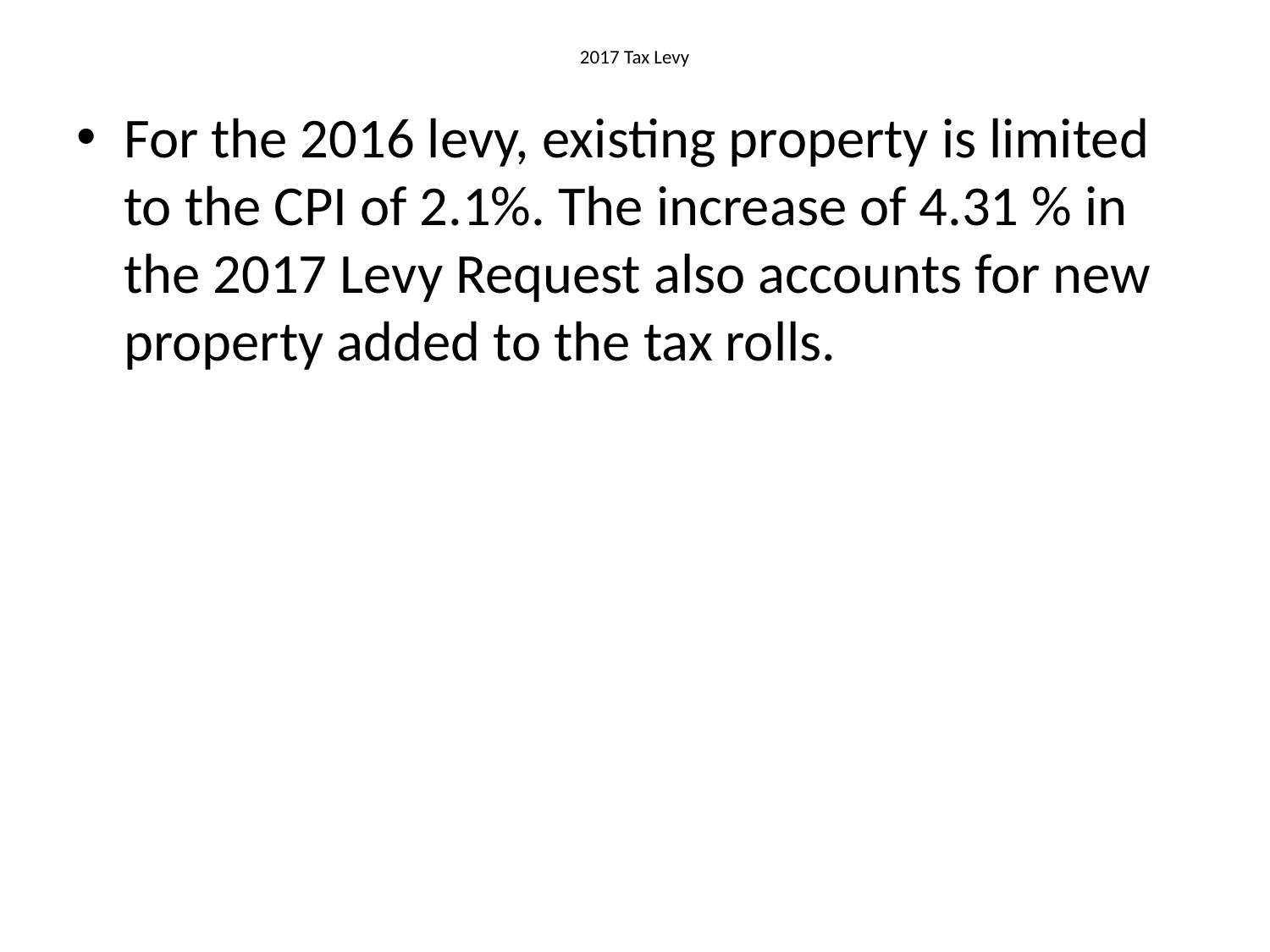

# 2017 Tax Levy
For the 2016 levy, existing property is limited to the CPI of 2.1%. The increase of 4.31 % in the 2017 Levy Request also accounts for new property added to the tax rolls.